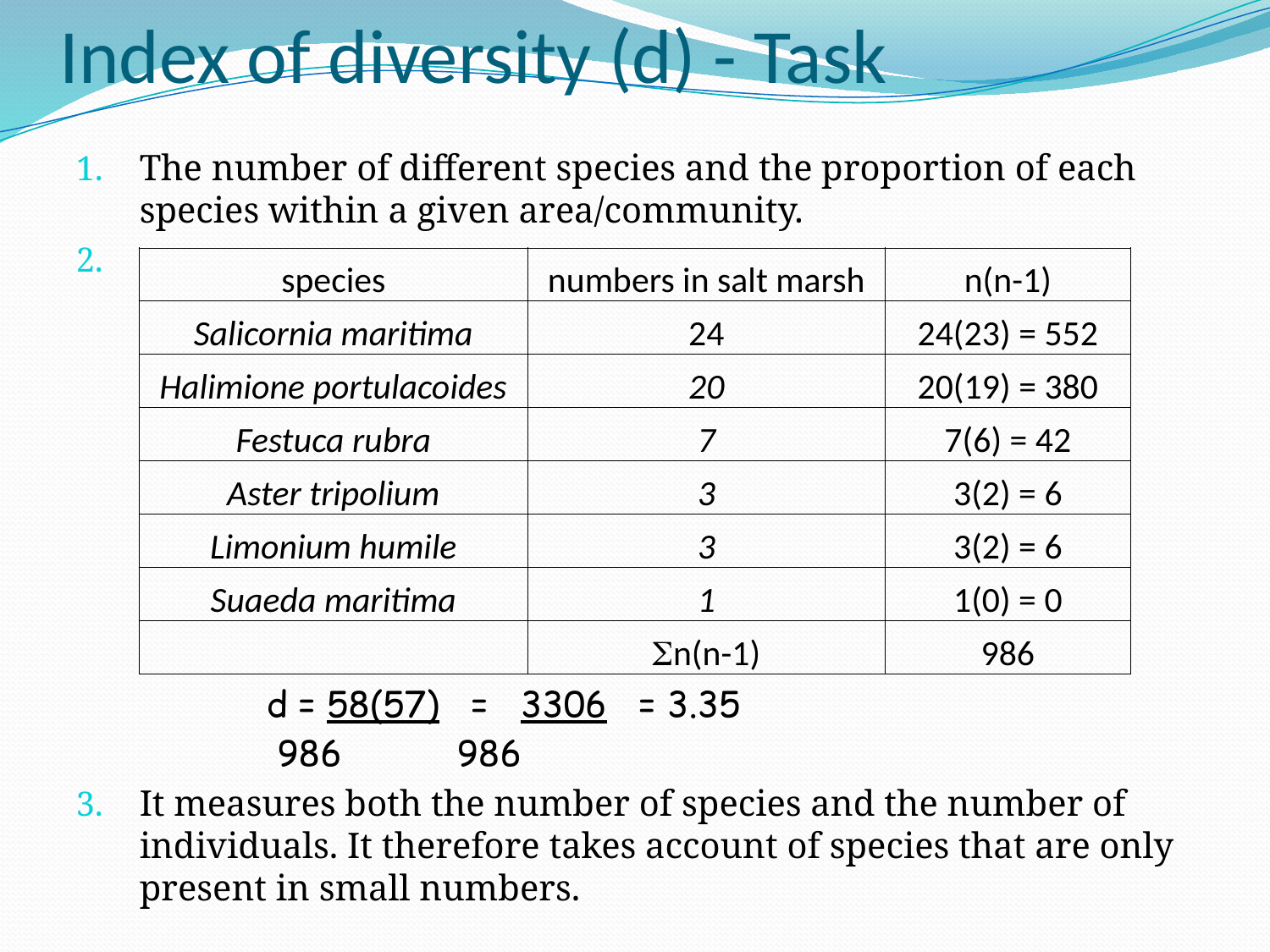

# Index of diversity (d) - Task
The number of different species and the proportion of each species within a given area/community.

	              d = 58(57)   =   3306   = 3.35
	      	 986	      986
It measures both the number of species and the number of individuals. It therefore takes account of species that are only present in small numbers.

| species | numbers in salt marsh | n(n-1) |
| --- | --- | --- |
| Salicornia maritima | 24 | 24(23) = 552 |
| Halimione portulacoides | 20 | 20(19) = 380 |
| Festuca rubra | 7 | 7(6) = 42 |
| Aster tripolium | 3 | 3(2) = 6 |
| Limonium humile | 3 | 3(2) = 6 |
| Suaeda maritima | 1 | 1(0) = 0 |
|  | Σn(n-1) | 986 |